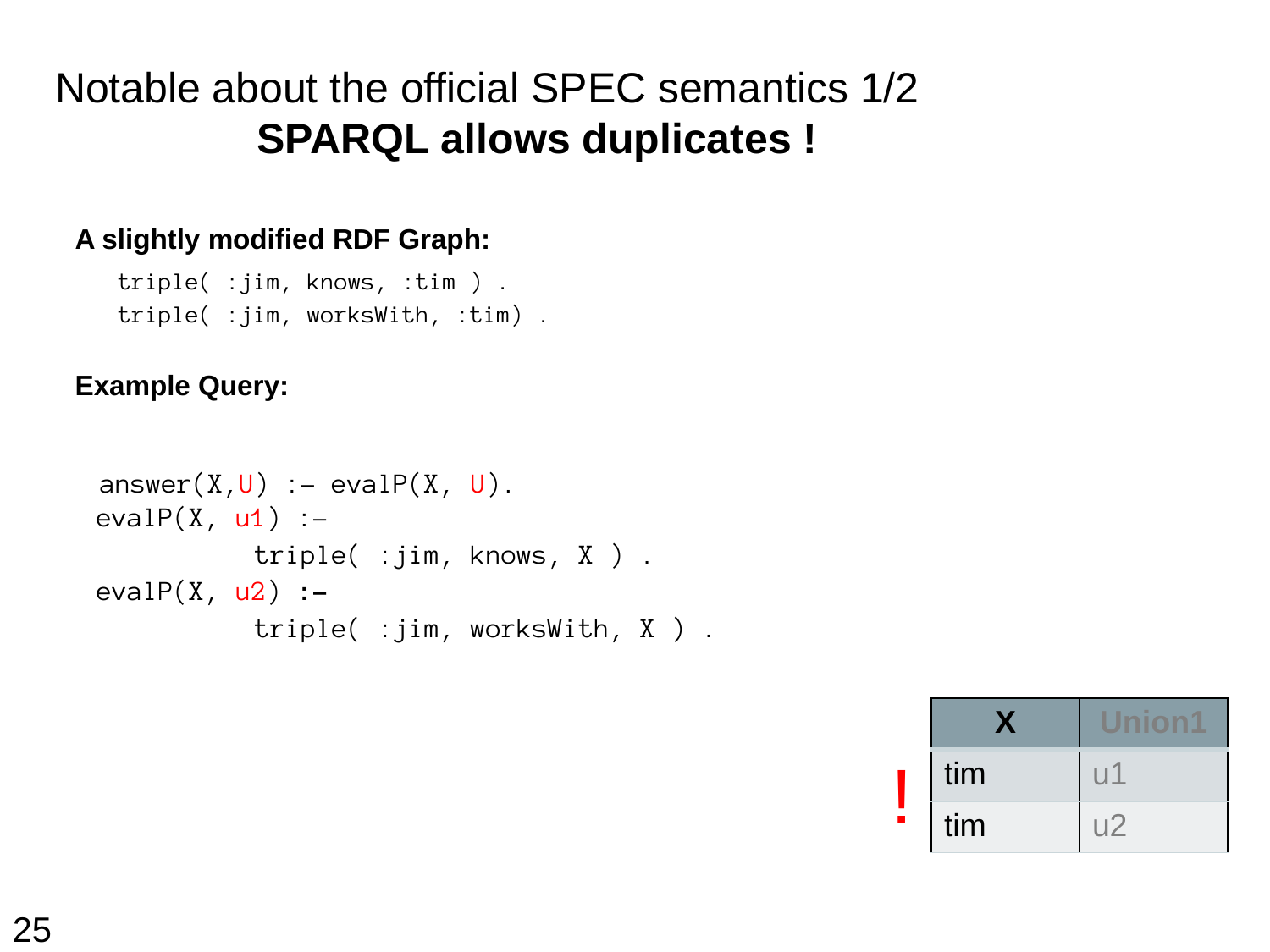

Notable about the official SPEC semantics 1/2
	           SPARQL allows duplicates !
A slightly modified RDF Graph:
  :jim           foaf:knows    :tim .
  :jim           :worksWith    :tim.

Example Query:

triple( :jim, knows, :tim ) .
triple( :jim, worksWith, :tim) .
 SELECT ?X
   WHERE {
   	  { :jim foaf:knows ?X }
          UNION
 	  { :jim foaf:worksWith ?X }
         }

evalP(X, u1) :-
	  triple( :jim, knows, X ) .
evalP(X, u2) :-
 	  triple( :jim, worksWith, X ) .

answer(X,U) :- evalP(X, U).
| X | Union1 |
| --- | --- |
| tim | u1 |
| tim | u2 |
| X |
| --- |
| tim |
| tim |
!
25